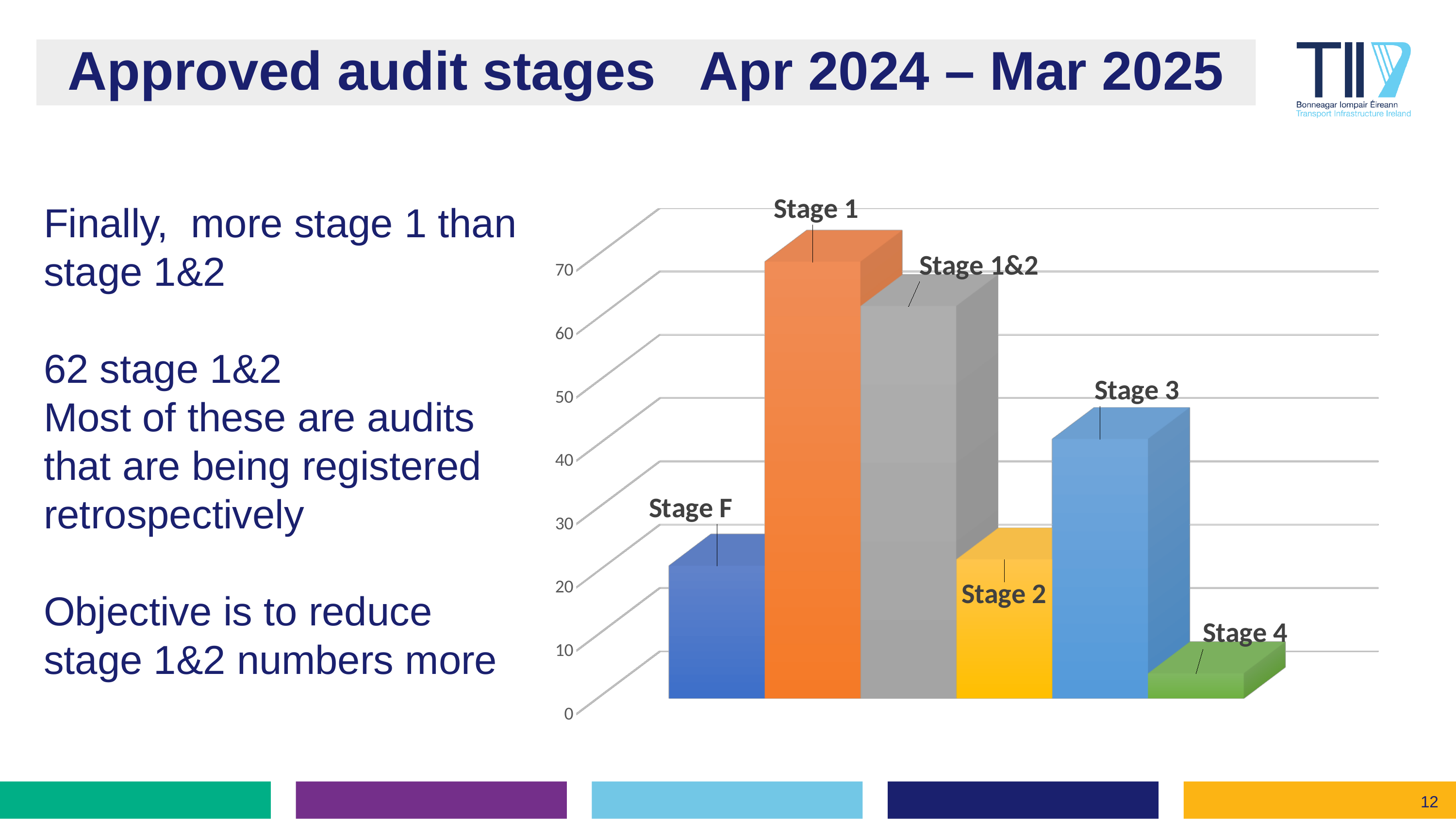

# Approved audit stages   Apr 2024 – Mar 2025
Finally,  more stage 1 than stage 1&2

62 stage 1&2
Most of these are audits that are being registered retrospectively

Objective is to reduce stage 1&2 numbers more

[unsupported chart]